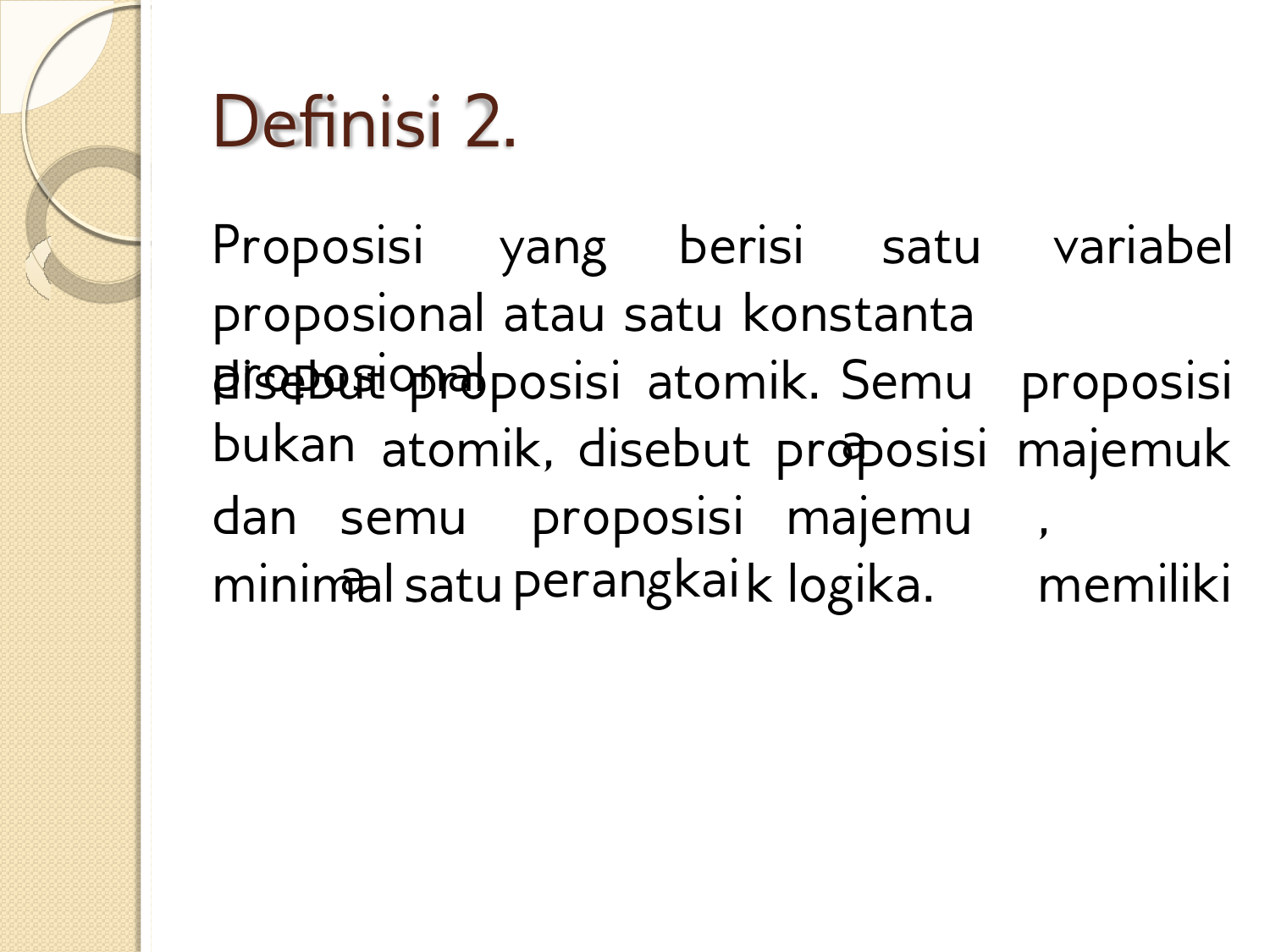

Definisi 2.

Proposisi
yang
berisi
satu
variabel

proposional atau satu konstanta proposional
disebut
bukan
proposisi
atomik.
Semua
proposisi
majemuk, memiliki
atomik,
disebut
proposisi
majemuk logika.
dan
semua
proposisi
perangkai
minimal
satu